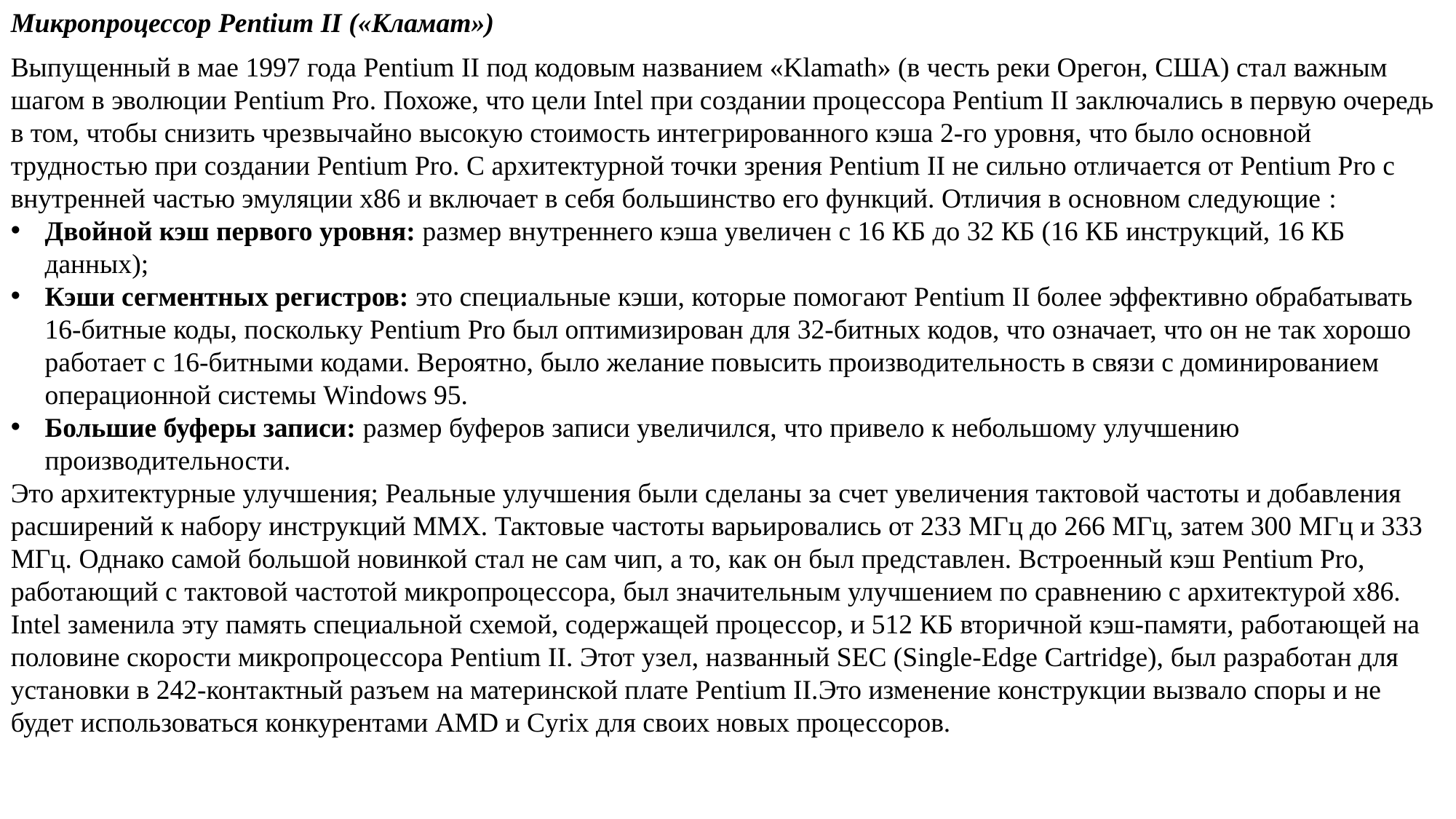

Микропроцессор Pentium II («Кламат»)
Выпущенный в мае 1997 года Pentium II под кодовым названием «Klamath» (в честь реки Орегон, США) стал важным шагом в эволюции Pentium Pro. Похоже, что цели Intel при создании процессора Pentium II заключались в первую очередь в том, чтобы снизить чрезвычайно высокую стоимость интегрированного кэша 2-го уровня, что было основной трудностью при создании Pentium Pro. С архитектурной точки зрения Pentium II не сильно отличается от Pentium Pro с внутренней частью эмуляции x86 и включает в себя большинство его функций. Отличия в основном следующие :
Двойной кэш первого уровня: размер внутреннего кэша увеличен с 16 КБ до 32 КБ (16 КБ инструкций, 16 КБ данных);
Кэши сегментных регистров: это специальные кэши, которые помогают Pentium II более эффективно обрабатывать 16-битные коды, поскольку Pentium Pro был оптимизирован для 32-битных кодов, что означает, что он не так хорошо работает с 16-битными кодами. Вероятно, было желание повысить производительность в связи с доминированием операционной системы Windows 95.
Большие буферы записи: размер буферов записи увеличился, что привело к небольшому улучшению производительности.
Это архитектурные улучшения; Реальные улучшения были сделаны за счет увеличения тактовой частоты и добавления расширений к набору инструкций MMX. Тактовые частоты варьировались от 233 МГц до 266 МГц, затем 300 МГц и 333 МГц. Однако самой большой новинкой стал не сам чип, а то, как он был представлен. Встроенный кэш Pentium Pro, работающий с тактовой частотой микропроцессора, был значительным улучшением по сравнению с архитектурой x86. Intel заменила эту память специальной схемой, содержащей процессор, и 512 КБ вторичной кэш-памяти, работающей на половине скорости микропроцессора Pentium II. Этот узел, названный SEC (Single-Edge Cartridge), был разработан для установки в 242-контактный разъем на материнской плате Pentium II.Это изменение конструкции вызвало споры и не будет использоваться конкурентами AMD и Cyrix для своих новых процессоров.